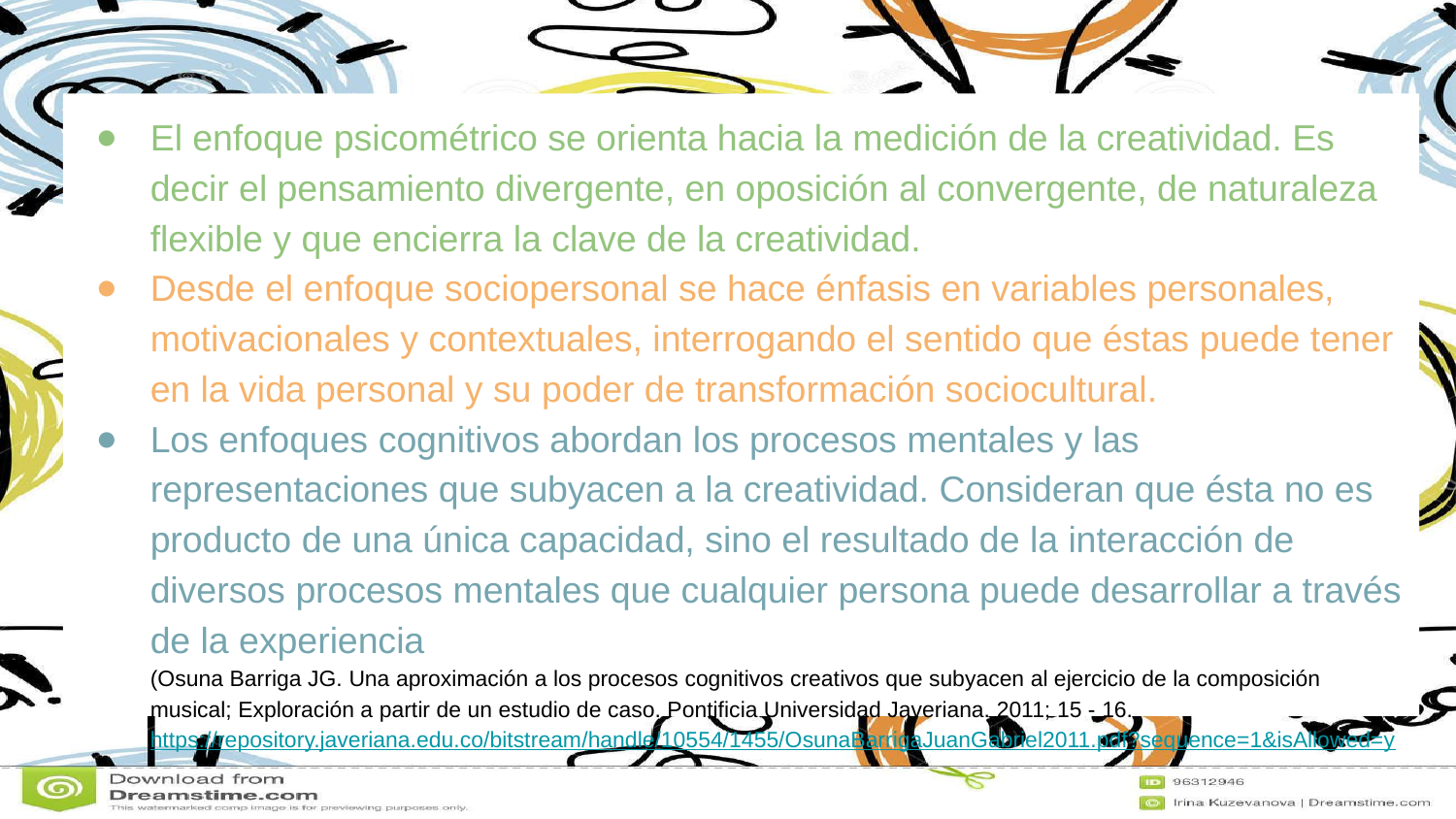

El enfoque psicométrico se orienta hacia la medición de la creatividad. Es decir el pensamiento divergente, en oposición al convergente, de naturaleza flexible y que encierra la clave de la creatividad.
Desde el enfoque sociopersonal se hace énfasis en variables personales, motivacionales y contextuales, interrogando el sentido que éstas puede tener en la vida personal y su poder de transformación sociocultural.
Los enfoques cognitivos abordan los procesos mentales y las representaciones que subyacen a la creatividad. Consideran que ésta no es producto de una única capacidad, sino el resultado de la interacción de diversos procesos mentales que cualquier persona puede desarrollar a través de la experiencia
(Osuna Barriga JG. Una aproximación a los procesos cognitivos creativos que subyacen al ejercicio de la composición musical; Exploración a partir de un estudio de caso. Pontificia Universidad Javeriana. 2011; 15 - 16. https://repository.javeriana.edu.co/bitstream/handle/10554/1455/OsunaBarrigaJuanGabriel2011.pdf?sequence=1&isAllowed=y